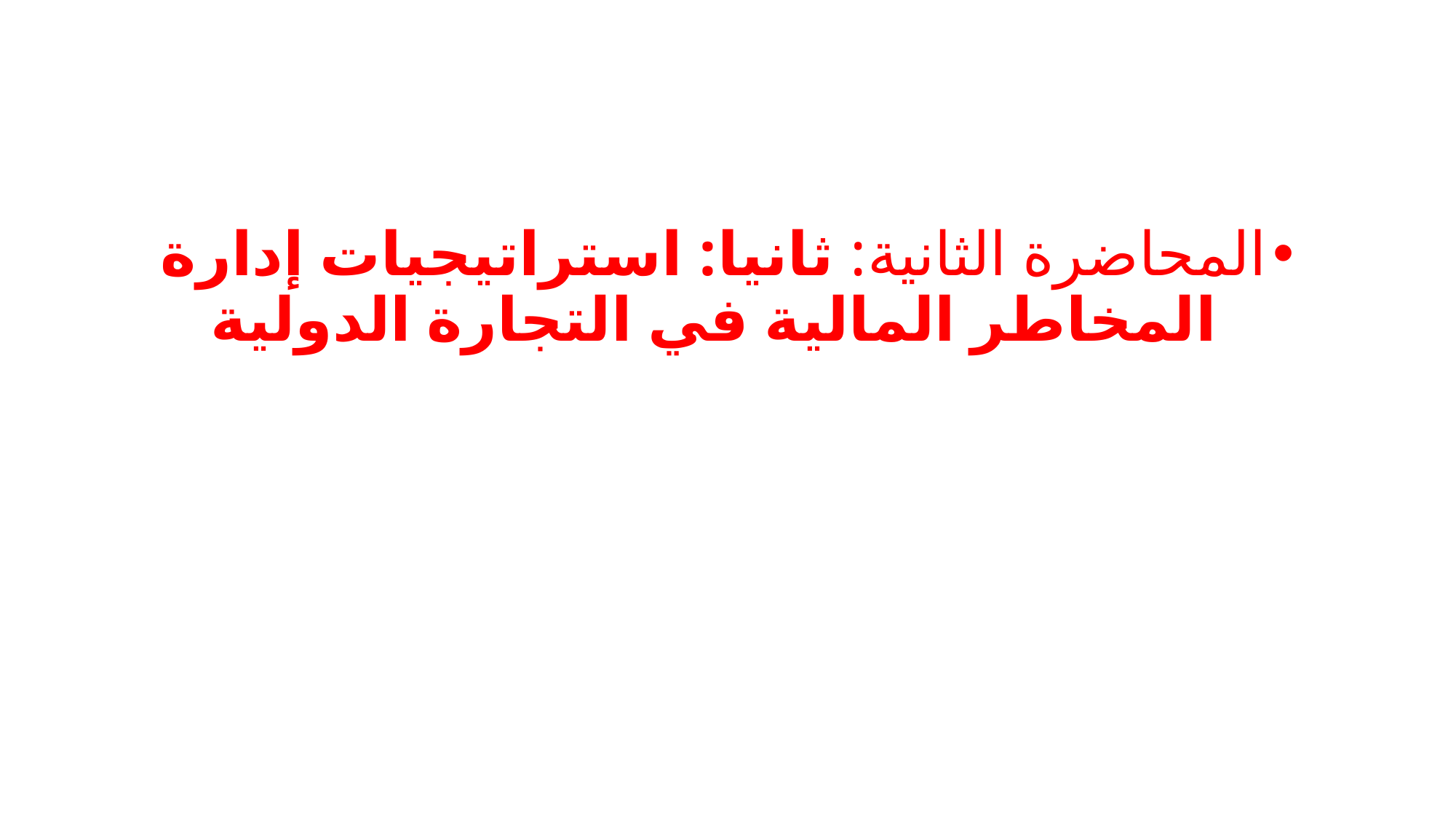

المحاضرة الثانية: ثانيا: استراتيجيات إدارة المخاطر المالية في التجارة الدولية